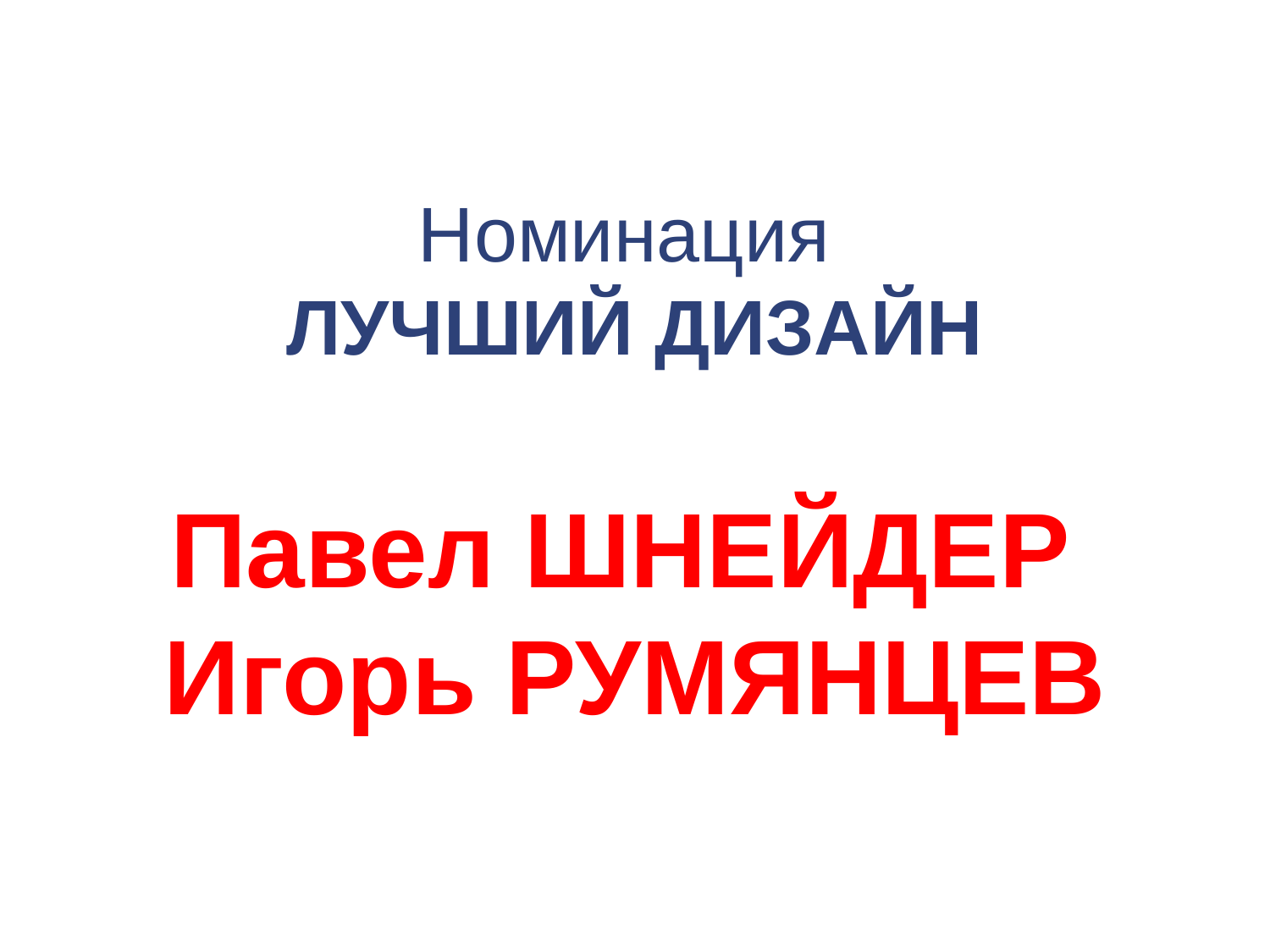

# Номинация ЛУЧШИЙ ДИЗАЙН
Павел ШНЕЙДЕР
Игорь РУМЯНЦЕВ